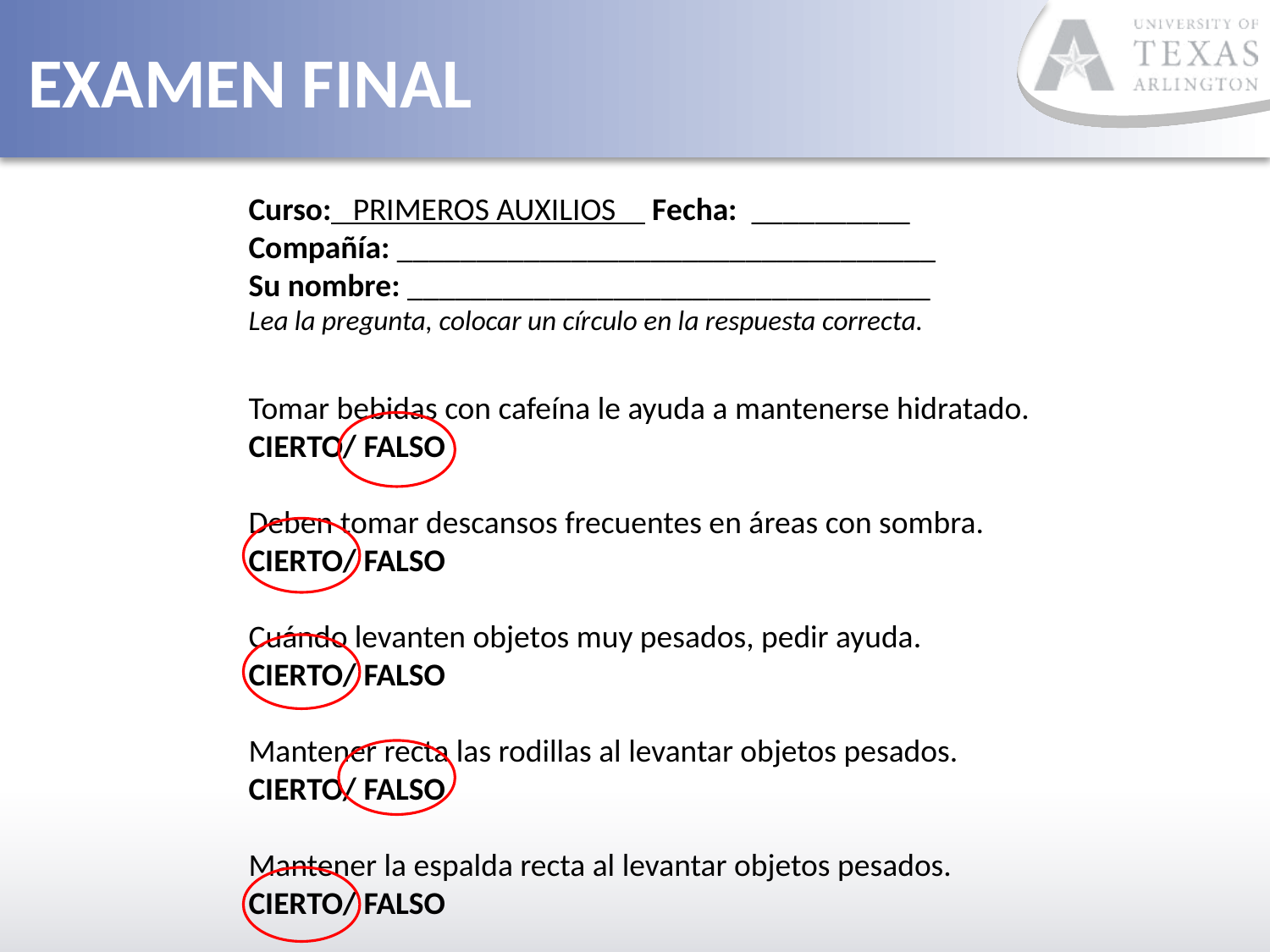

# examen FINAL
Curso:   PRIMEROS AUXILIOS     Fecha:  __________
Compañía: __________________________________
Su nombre: _________________________________
Lea la pregunta, colocar un círculo en la respuesta correcta.

Tomar bebidas con cafeína le ayuda a mantenerse hidratado.
CIERTO/ FALSO

Deben tomar descansos frecuentes en áreas con sombra.
CIERTO/ FALSO

Cuándo levanten objetos muy pesados, pedir ayuda.
CIERTO/ FALSO

Mantener recta las rodillas al levantar objetos pesados.
CIERTO/ FALSO

Mantener la espalda recta al levantar objetos pesados.
CIERTO/ FALSO